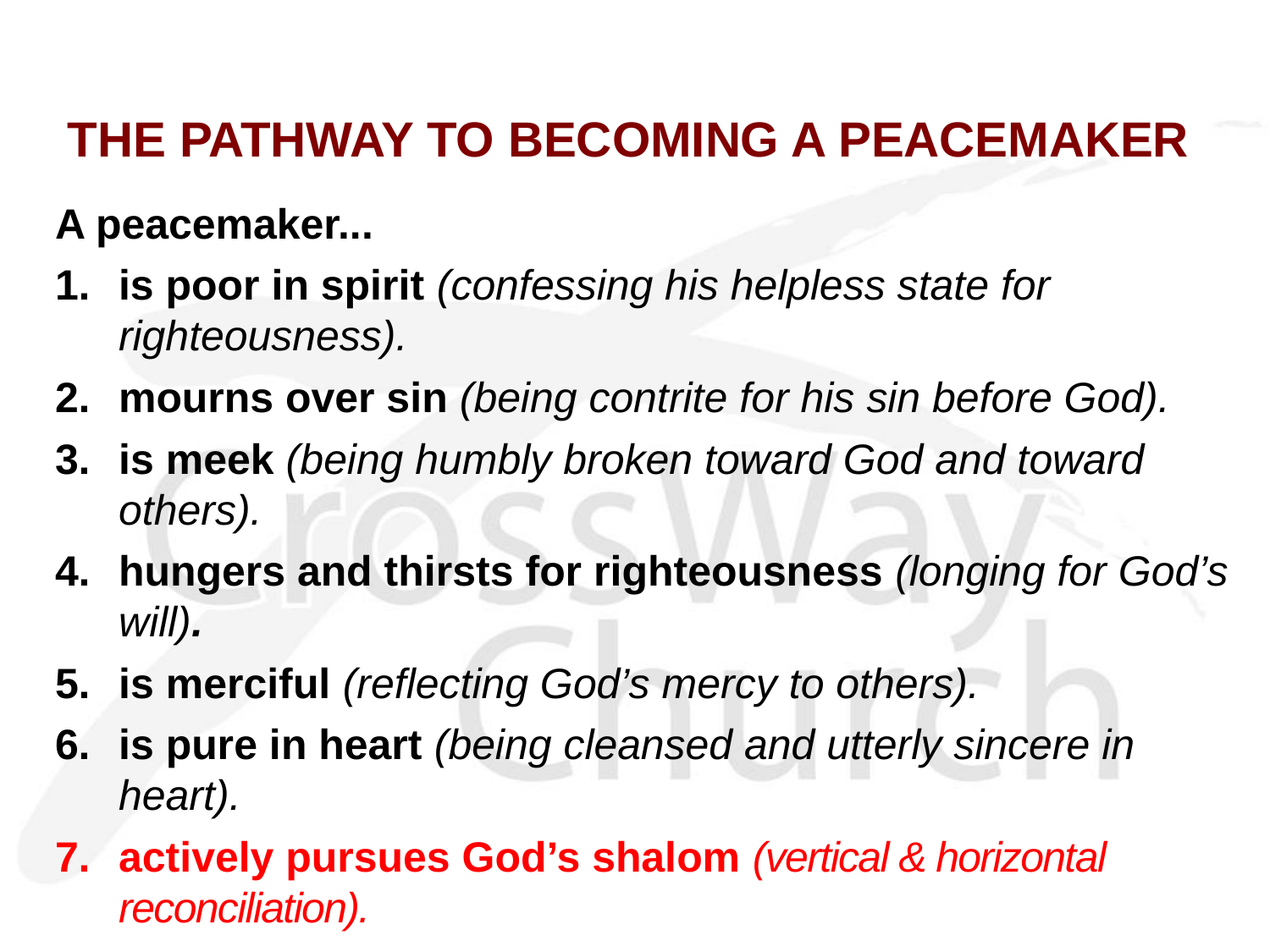

# THE PATHWAY TO BECOMING A PEACEMAKER
A peacemaker...
is poor in spirit (confessing his helpless state for righteousness).
mourns over sin (being contrite for his sin before God).
is meek (being humbly broken toward God and toward others).
hungers and thirsts for righteousness (longing for God’s will).
is merciful (reflecting God’s mercy to others).
is pure in heart (being cleansed and utterly sincere in heart).
actively pursues God’s shalom (vertical & horizontal reconciliation).
is persecuted for righteousness’ sake (being willing to pay the sacrificial cost of peacemaking).